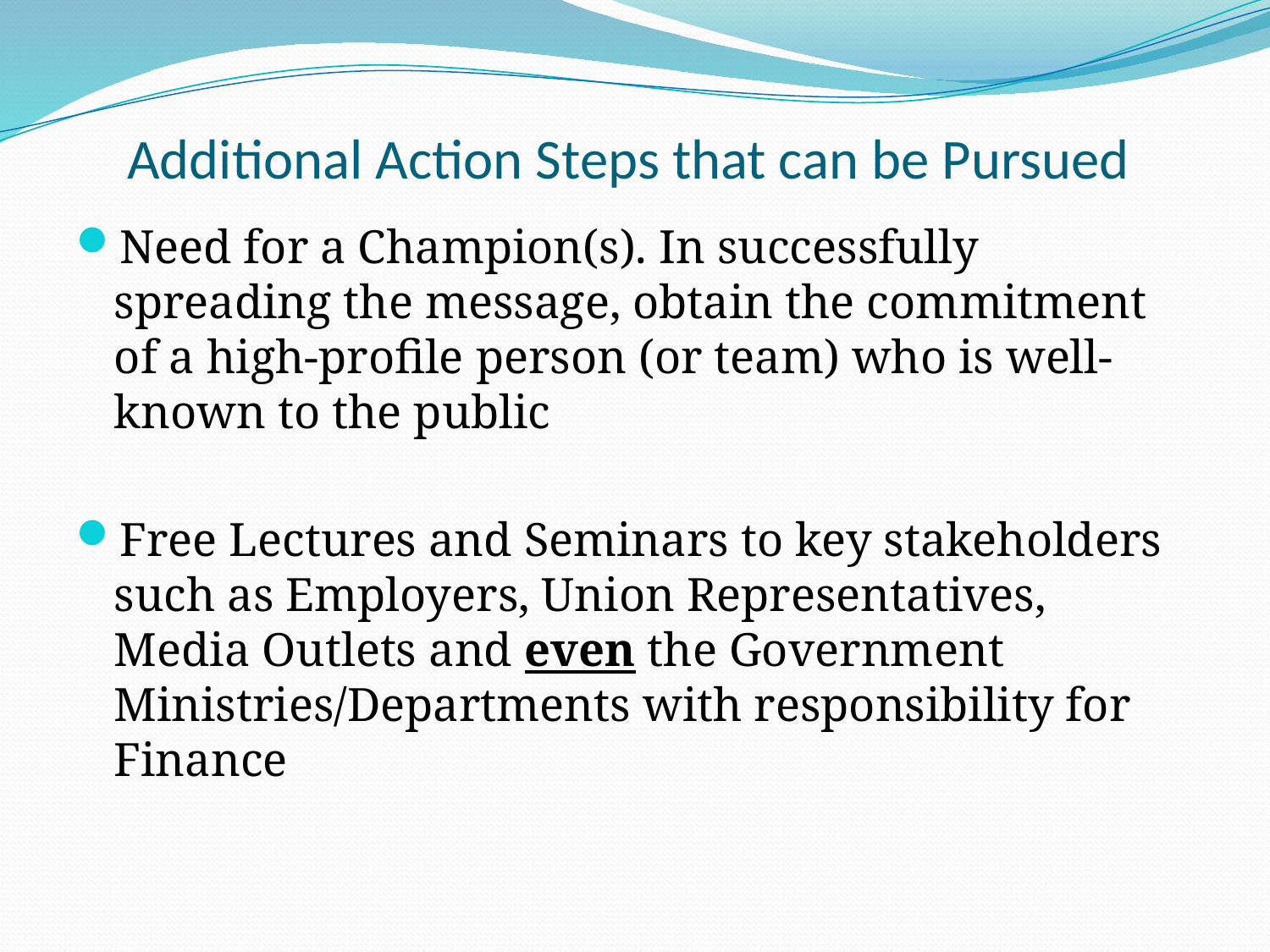

# Additional Action Steps that can be Pursued
Need for a Champion(s). In successfully spreading the message, obtain the commitment of a high-profile person (or team) who is well-known to the public

Free Lectures and Seminars to key stakeholders such as Employers, Union Representatives, Media Outlets and even the Government Ministries/Departments with responsibility for Finance